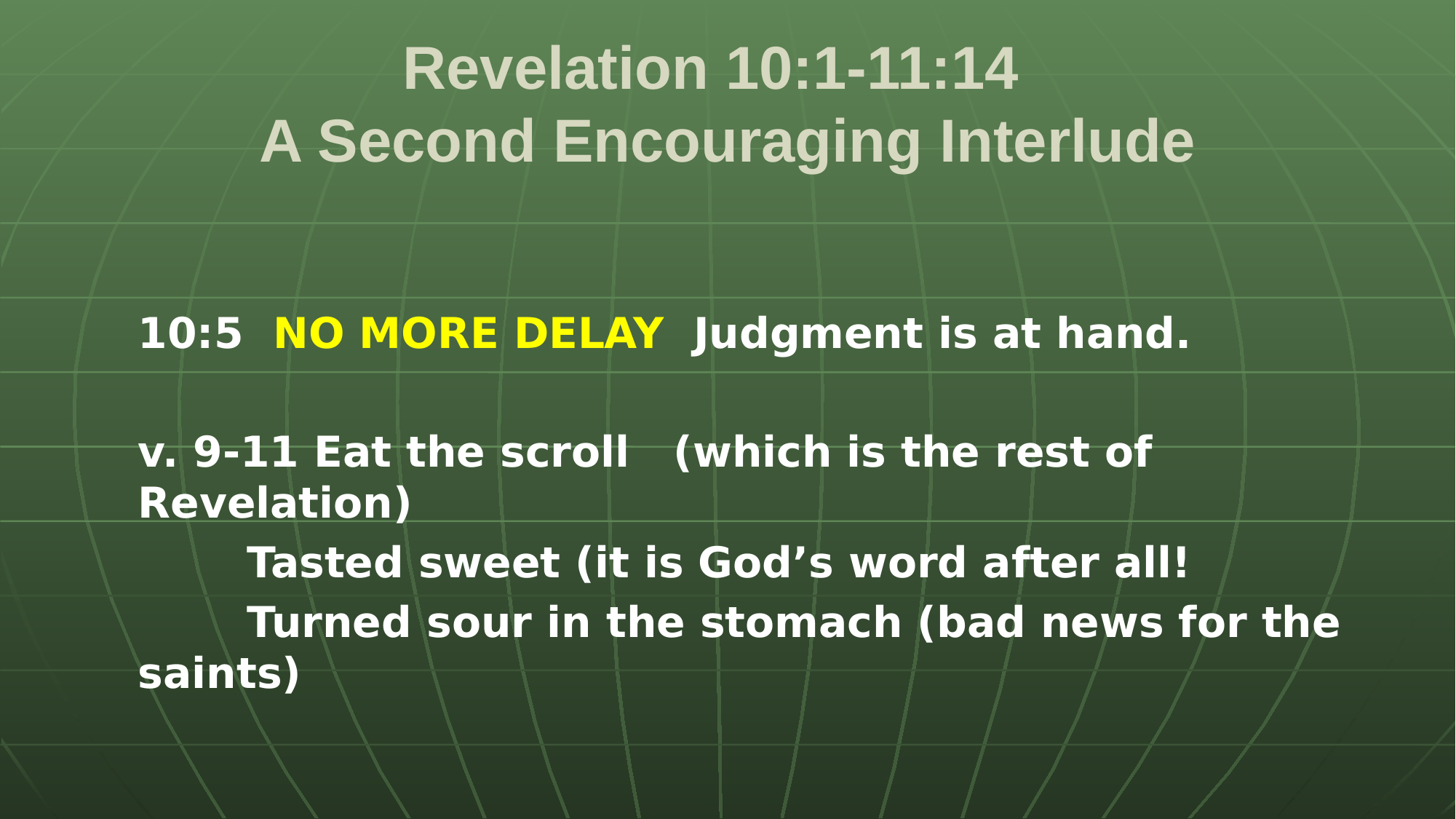

# Revelation 10:1-11:14 A Second Encouraging Interlude
10:5  NO MORE DELAY  Judgment is at hand.

v. 9-11 Eat the scroll   (which is the rest of Revelation)
	Tasted sweet (it is God’s word after all!
	Turned sour in the stomach (bad news for the saints)